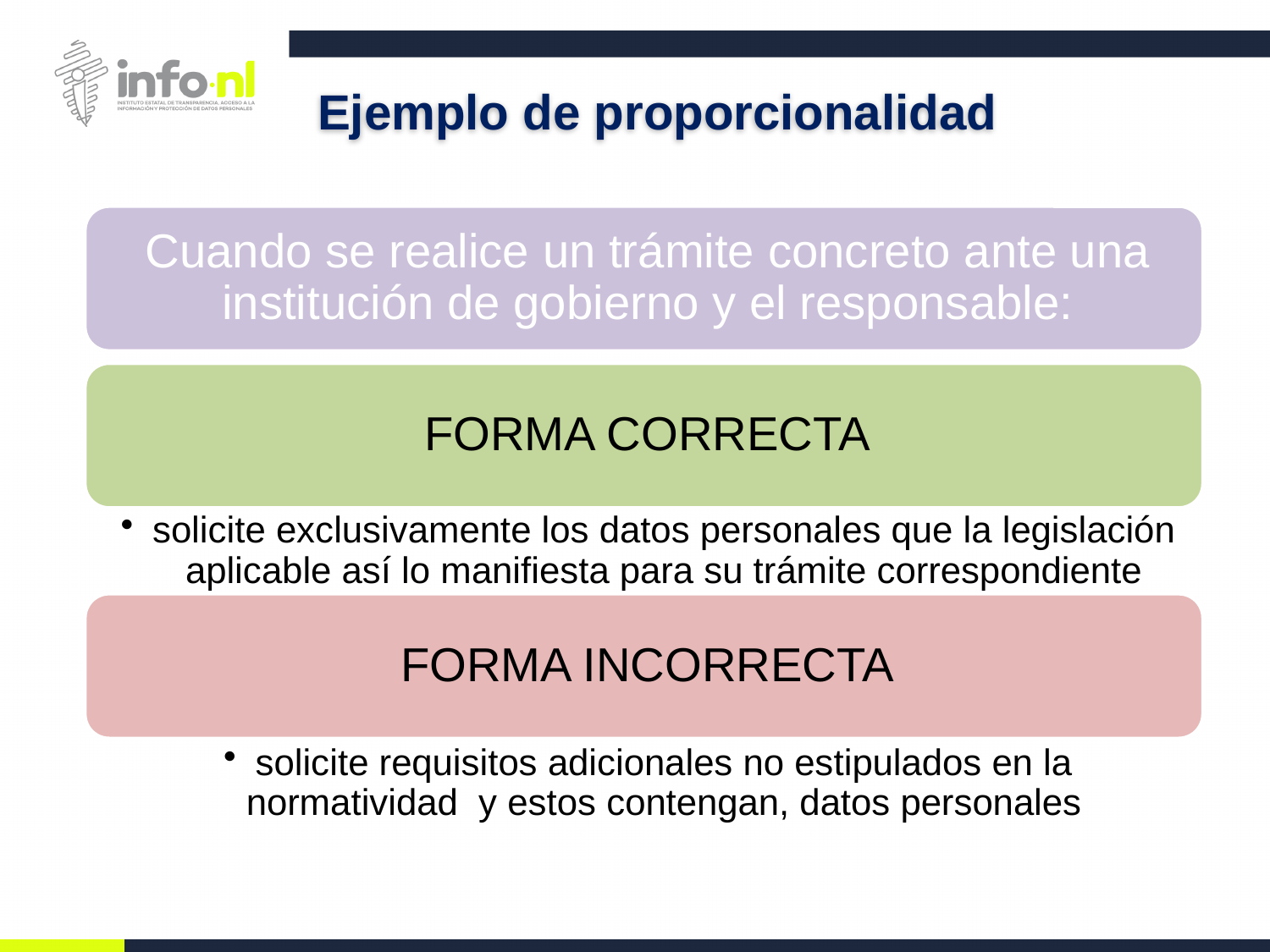

# Ejemplo de proporcionalidad
Cuando se realice un trámite concreto ante una institución de gobierno y el responsable:
FORMA CORRECTA
solicite exclusivamente los datos personales que la legislación aplicable así lo manifiesta para su trámite correspondiente
FORMA INCORRECTA
solicite requisitos adicionales no estipulados en la normatividad  y estos contengan, datos personales